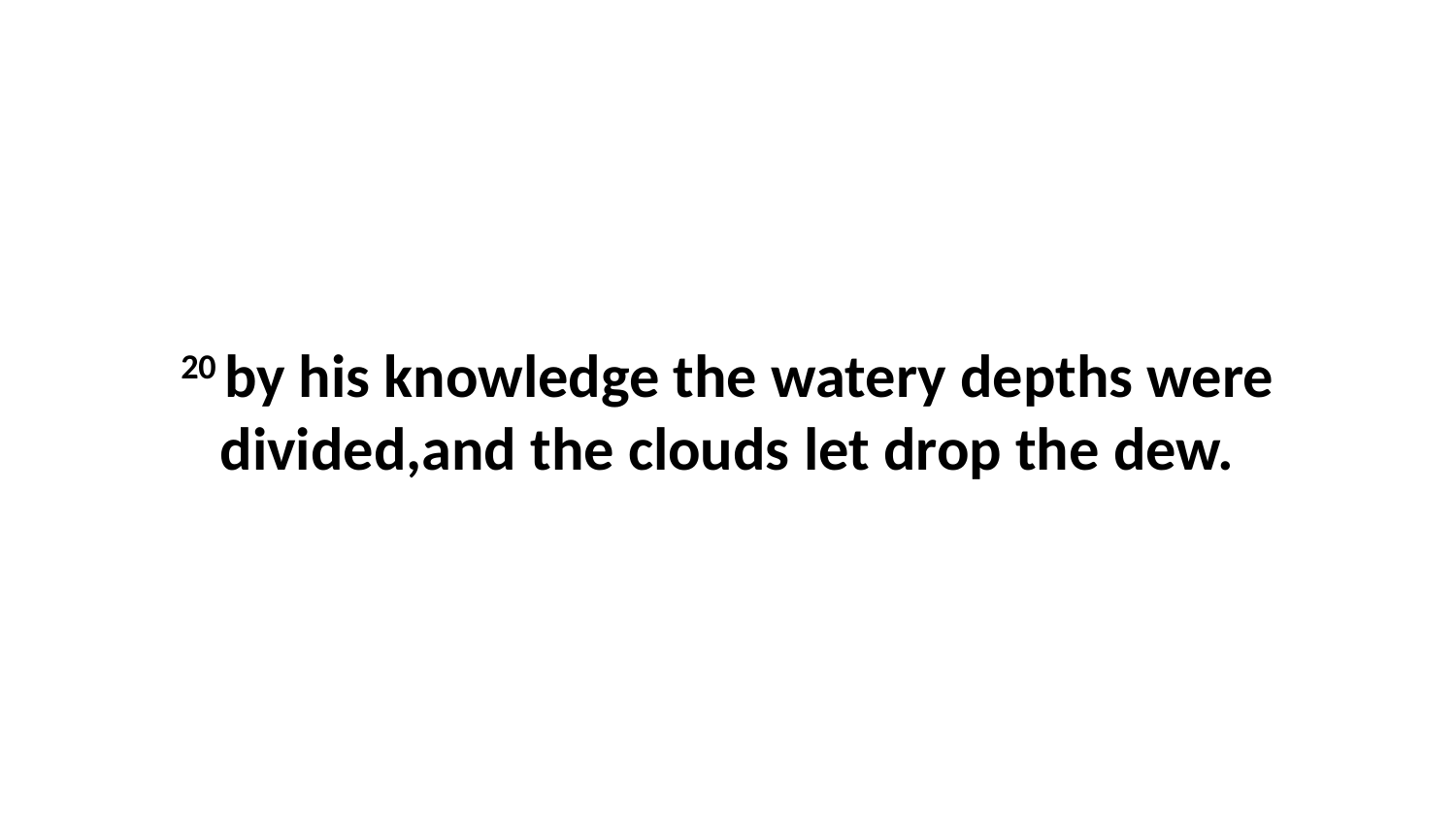

20 by his knowledge the watery depths were divided,and the clouds let drop the dew.